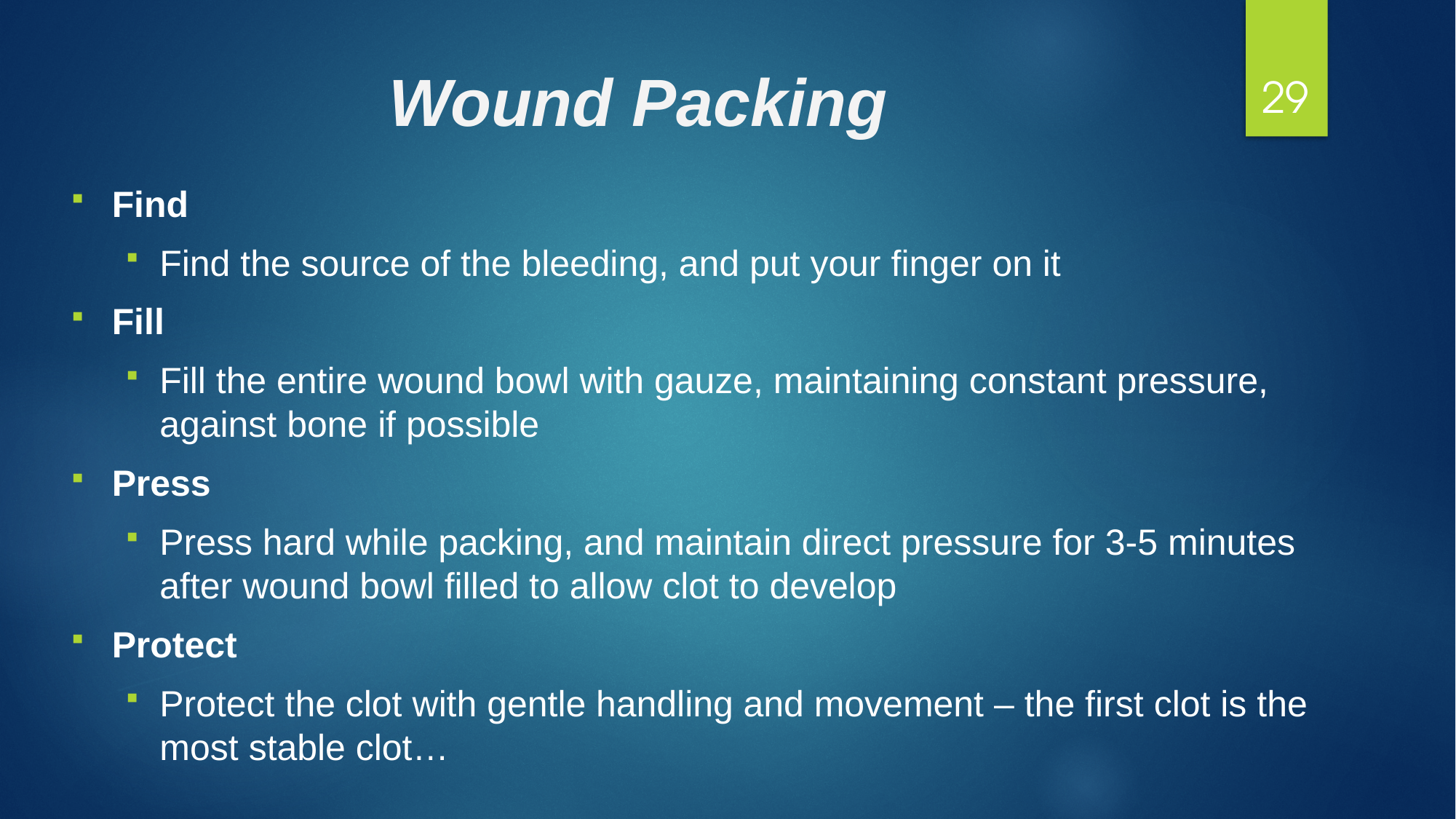

29
# Wound Packing
Find
Find the source of the bleeding, and put your finger on it
Fill
Fill the entire wound bowl with gauze, maintaining constant pressure, against bone if possible
Press
Press hard while packing, and maintain direct pressure for 3-5 minutes after wound bowl filled to allow clot to develop
Protect
Protect the clot with gentle handling and movement – the first clot is the most stable clot…